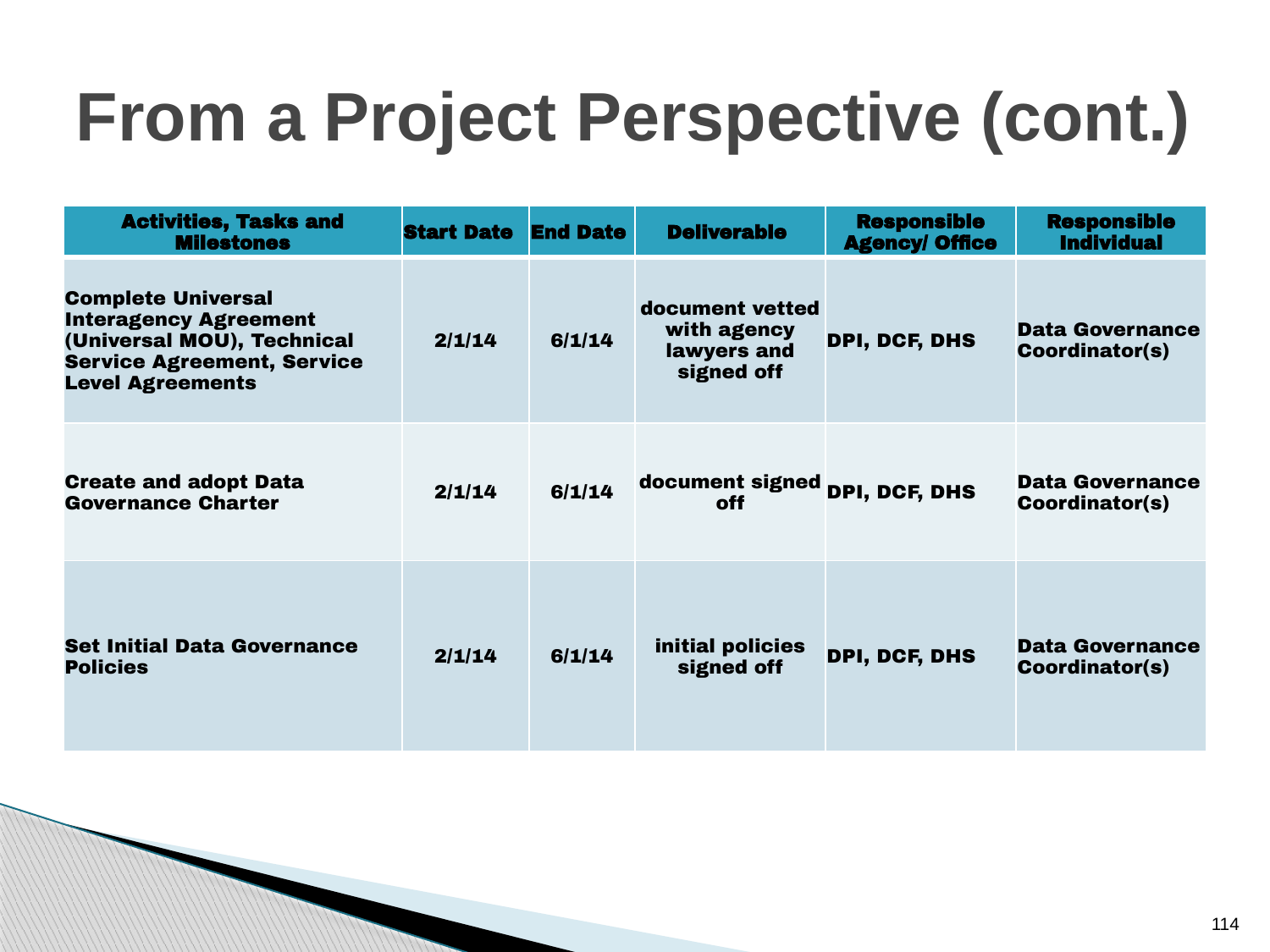

# From a Project Perspective (cont.)
| Activities, Tasks and Milestones | Start Date | End Date | Deliverable | Responsible Agency/ Office | Responsible Individual |
| --- | --- | --- | --- | --- | --- |
| Complete Universal Interagency Agreement (Universal MOU), Technical Service Agreement, Service Level Agreements | 2/1/14 | 6/1/14 | document vetted with agency lawyers and signed off | DPI, DCF, DHS | Data Governance Coordinator(s) |
| Create and adopt Data Governance Charter | 2/1/14 | 6/1/14 | document signed off | DPI, DCF, DHS | Data Governance Coordinator(s) |
| Set Initial Data Governance Policies | 2/1/14 | 6/1/14 | initial policies signed off | DPI, DCF, DHS | Data Governance Coordinator(s) |
114